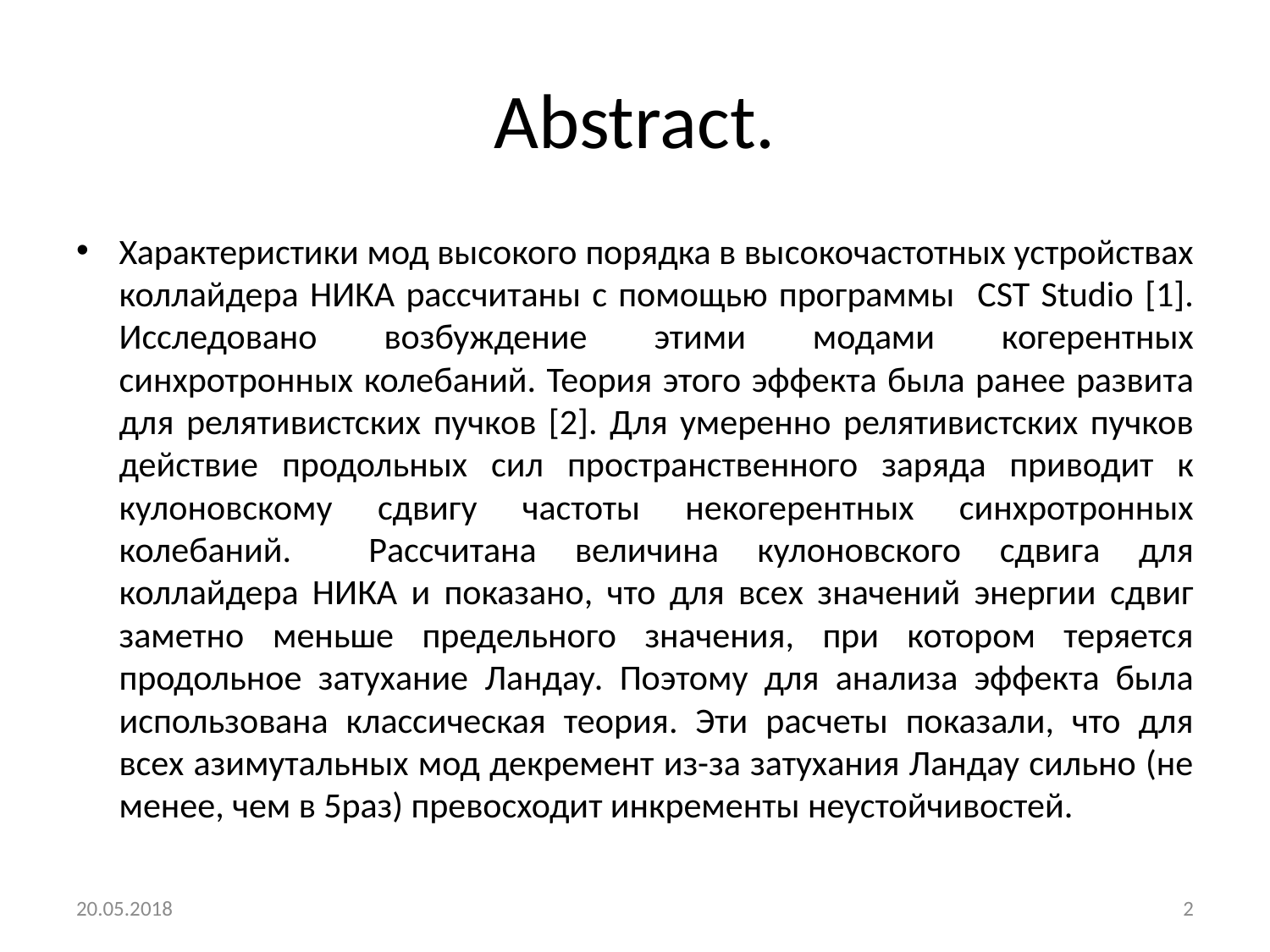

# Abstract.
Характеристики мод высокого порядка в высокочастотных устройствах коллайдера НИКА рассчитаны с помощью программы  CST Studio [1]. Исследовано возбуждение этими модами когерентных синхротронных колебаний. Теория этого эффекта была ранее развита для релятивистских пучков [2]. Для умеренно релятивистских пучков действие продольных сил пространственного заряда приводит к кулоновскому сдвигу частоты некогерентных синхротронных колебаний.  Рассчитана величина кулоновского сдвига для коллайдера НИКА и показано, что для всех значений энергии сдвиг заметно меньше предельного значения, при котором теряется продольное затухание Ландау. Поэтому для анализа эффекта была использована классическая теория. Эти расчеты показали, что для всех азимутальных мод декремент из-за затухания Ландау сильно (не менее, чем в 5раз) превосходит инкременты неустойчивостей.

20.05.2018
2